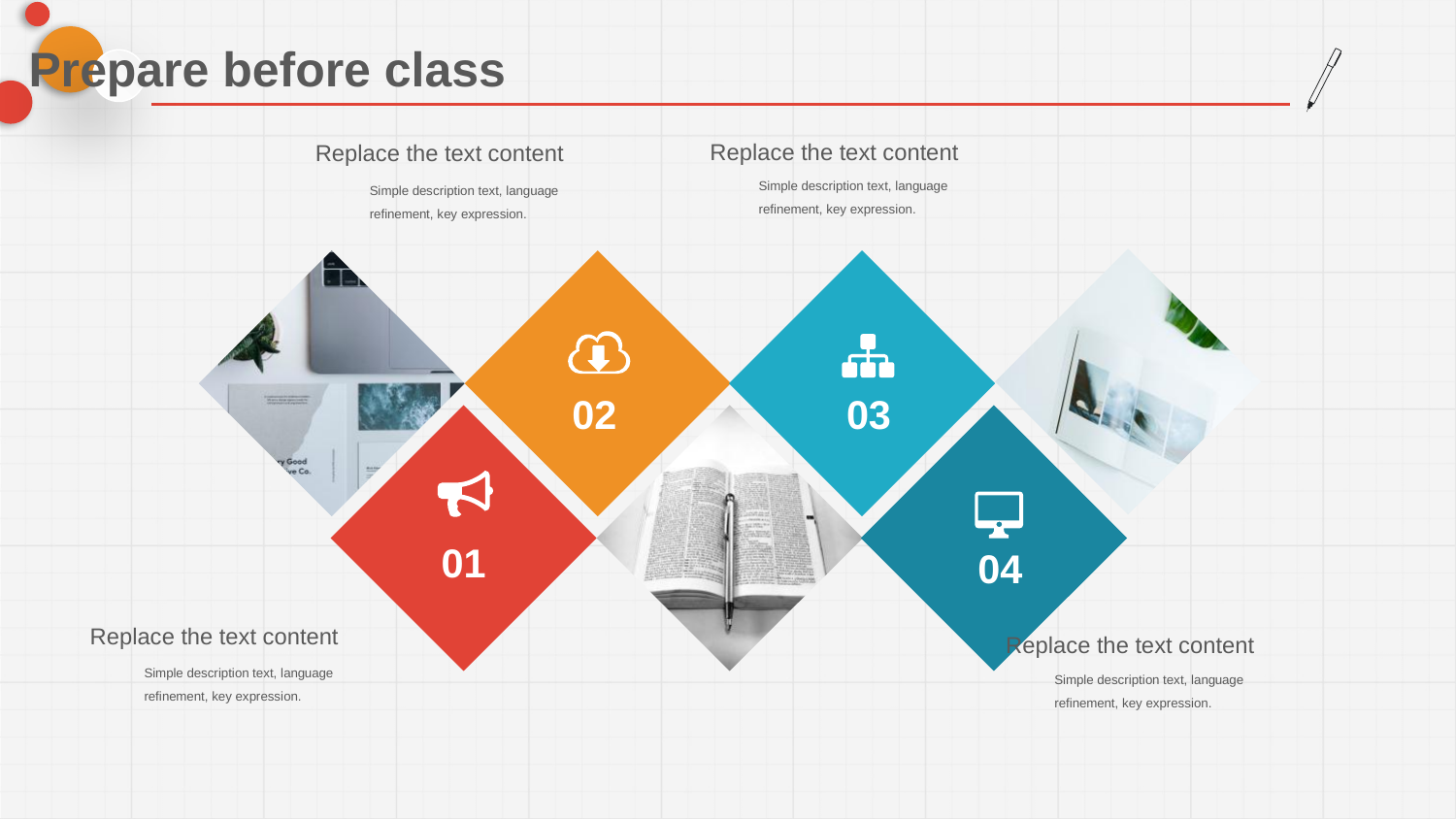

Prepare before class
Replace the text content
Replace the text content
Simple description text, language refinement, key expression.
Simple description text, language refinement, key expression.

02
03

01
04
Replace the text content
Replace the text content
Simple description text, language refinement, key expression.
Simple description text, language refinement, key expression.